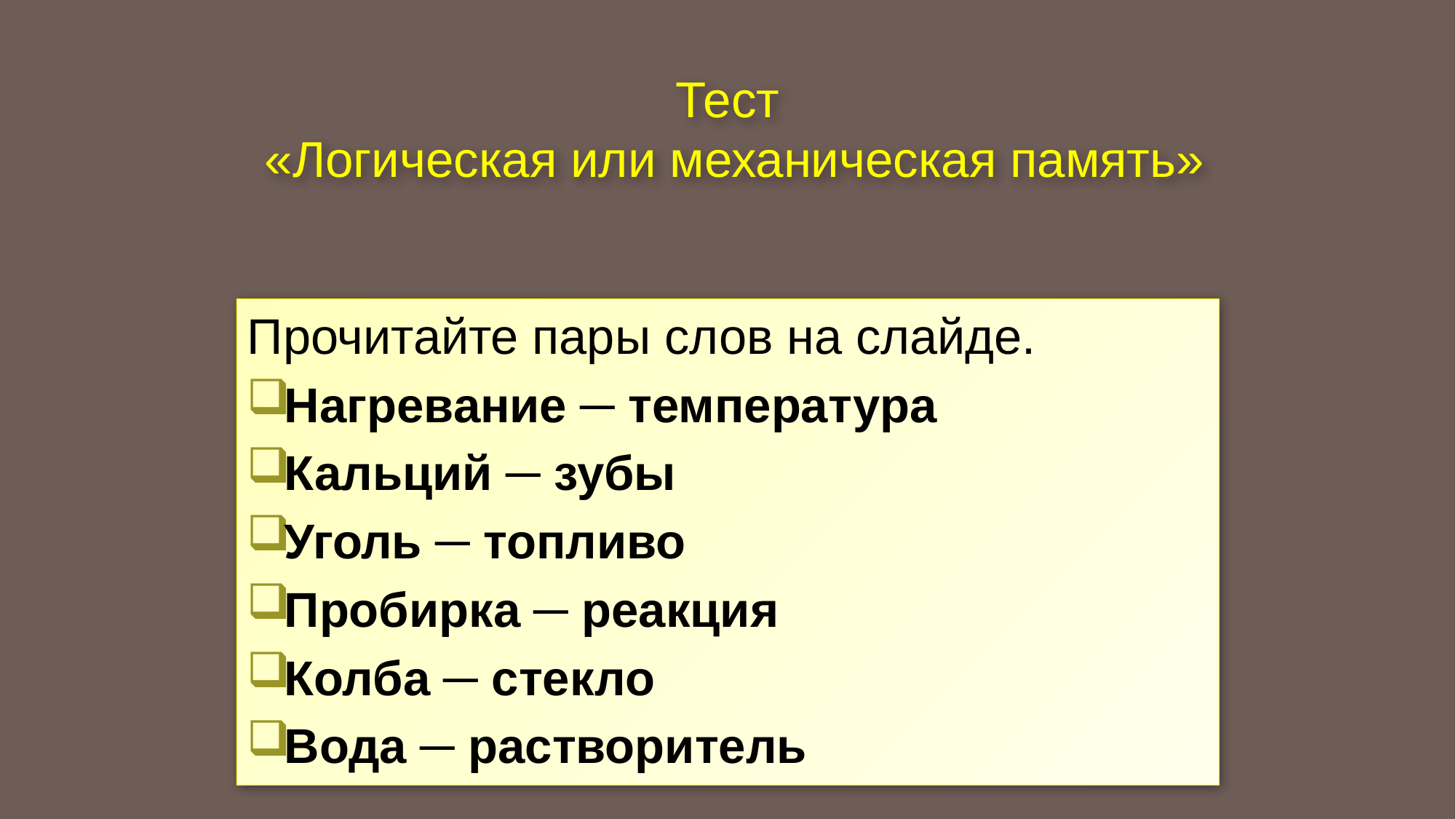

# Тест «Логическая или механическая память»
Прочитайте пары слов на слайде.
Нагревание ─ температура
Кальций ─ зубы
Уголь ─ топливо
Пробирка ─ реакция
Колба ─ стекло
Вода ─ растворитель